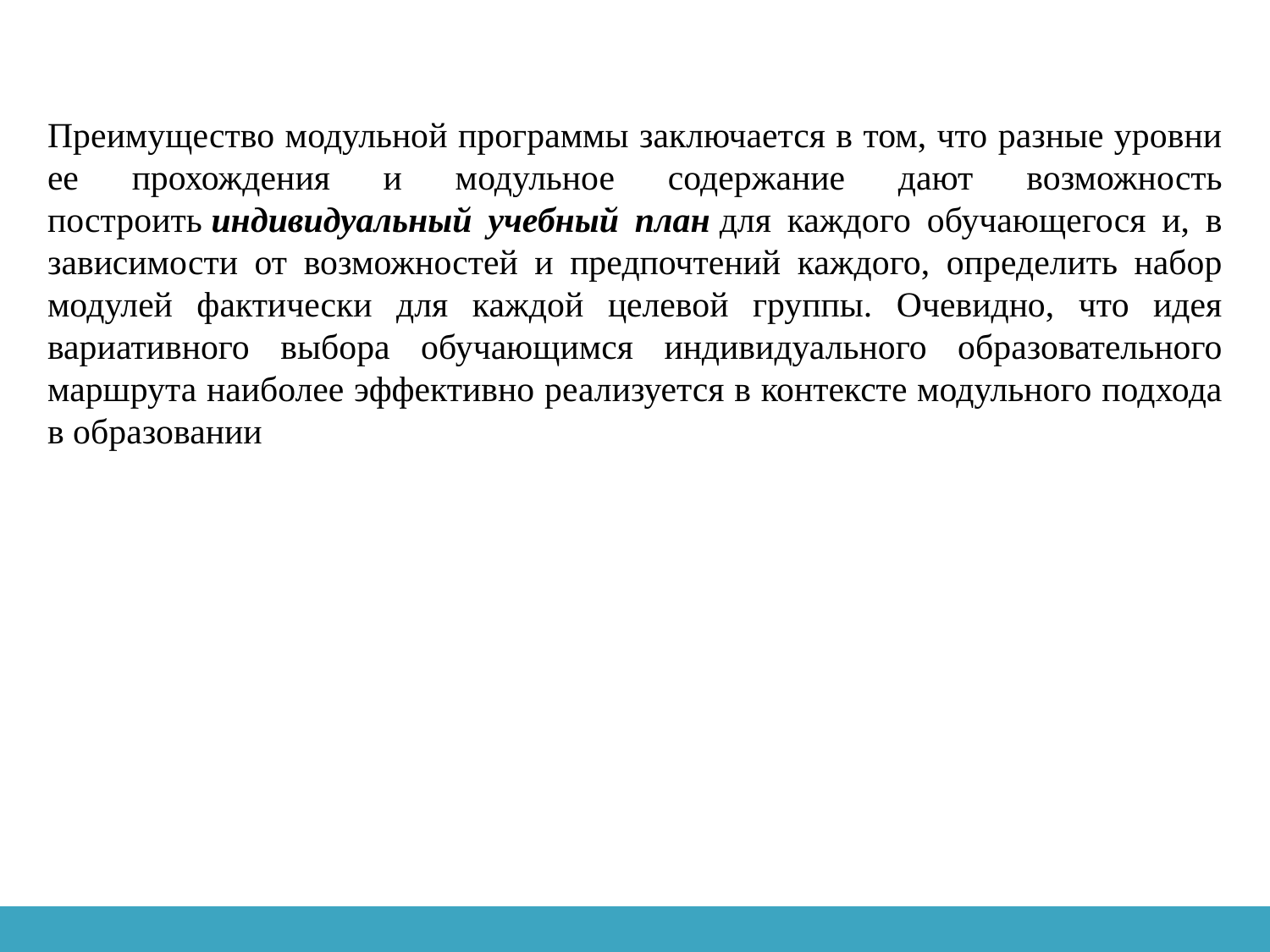

Преимущество модульной программы заключается в том, что разные уровни ее прохождения и модульное содержание дают возможность построить индивидуальный учебный план для каждого обучающегося и, в зависимости от возможностей и предпочтений каждого, определить набор модулей фактически для каждой целевой группы. Очевидно, что идея вариативного выбора обучающимся индивидуального образовательного маршрута наиболее эффективно реализуется в контексте модульного подхода в образовании